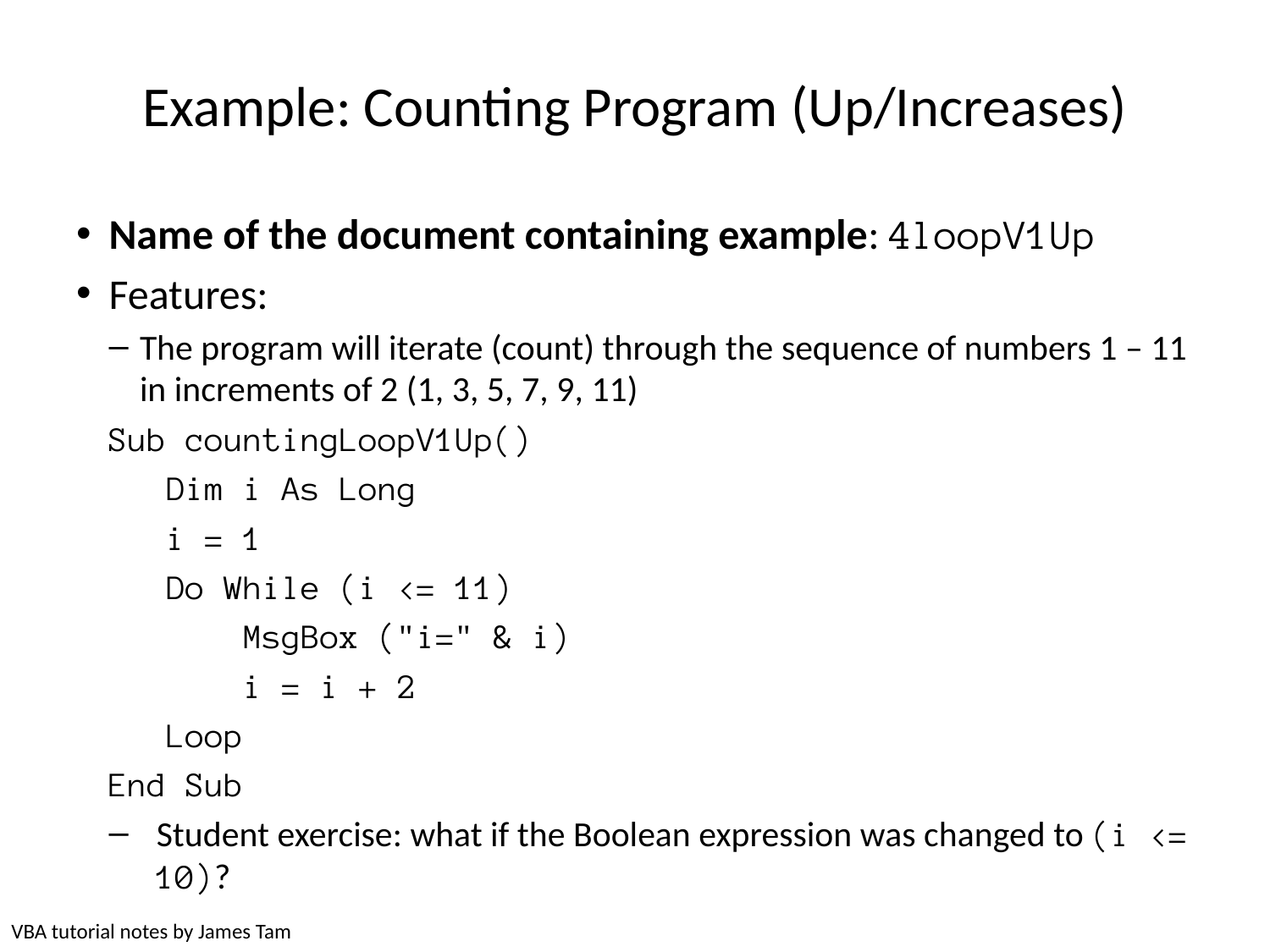

# Example: Counting Program (Up/Increases)
Name of the document containing example: 4loopV1Up
Features:
The program will iterate (count) through the sequence of numbers 1 – 11 in increments of 2 (1, 3, 5, 7, 9, 11)
Sub countingLoopV1Up()
   Dim i As Long
   i = 1
   Do While (i <= 11)
       MsgBox ("i=" & i)
       i = i + 2
   Loop
End Sub
Student exercise: what if the Boolean expression was changed to (i <= 10)?